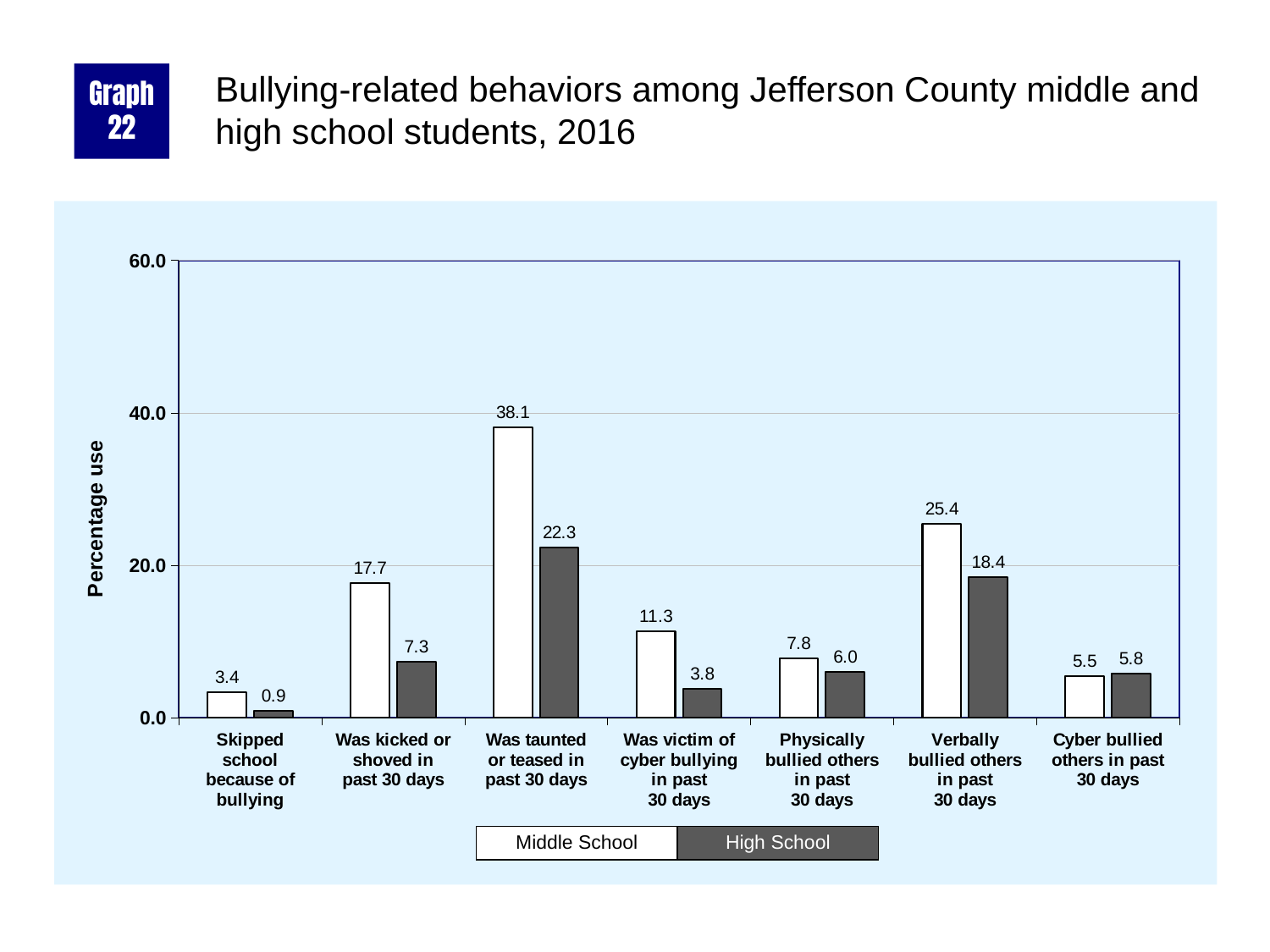

Graph 22
Bullying-related behaviors among Jefferson County middle and high school students, 2016

### Chart

| Category | Middle School | High School |
|---|---|---|
| Skipped
school
because of
bullying | 3.4 | 0.9 |
| Was kicked or
shoved in
past 30 days | 17.7 | 7.3 |
| Was taunted
or teased in
past 30 days | 38.1 | 22.3 |
| Was victim of
cyber bullying
in past
30 days | 11.3 | 3.8 |
| Physically
bullied others
in past
30 days | 7.8 | 6.0 |
| Verbally
bullied others
in past
30 days | 25.4 | 18.4 |
| Cyber bullied
others in past
30 days | 5.5 | 5.8 |
Middle School
High School